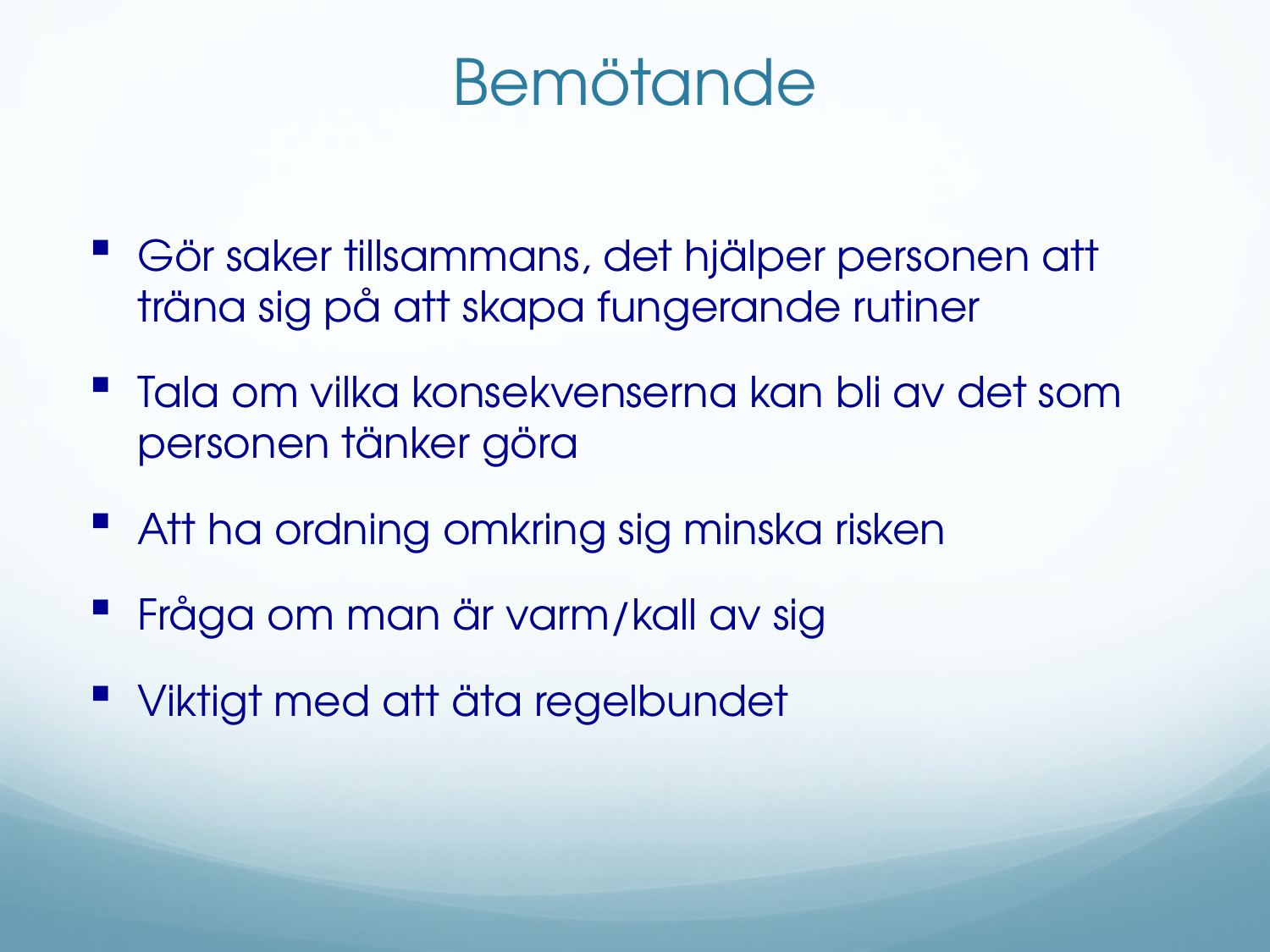

# Bemötande
Gör saker tillsammans, det hjälper personen att träna sig på att skapa fungerande rutiner
Tala om vilka konsekvenserna kan bli av det som personen tänker göra
Att ha ordning omkring sig minska risken
Fråga om man är varm/kall av sig
Viktigt med att äta regelbundet